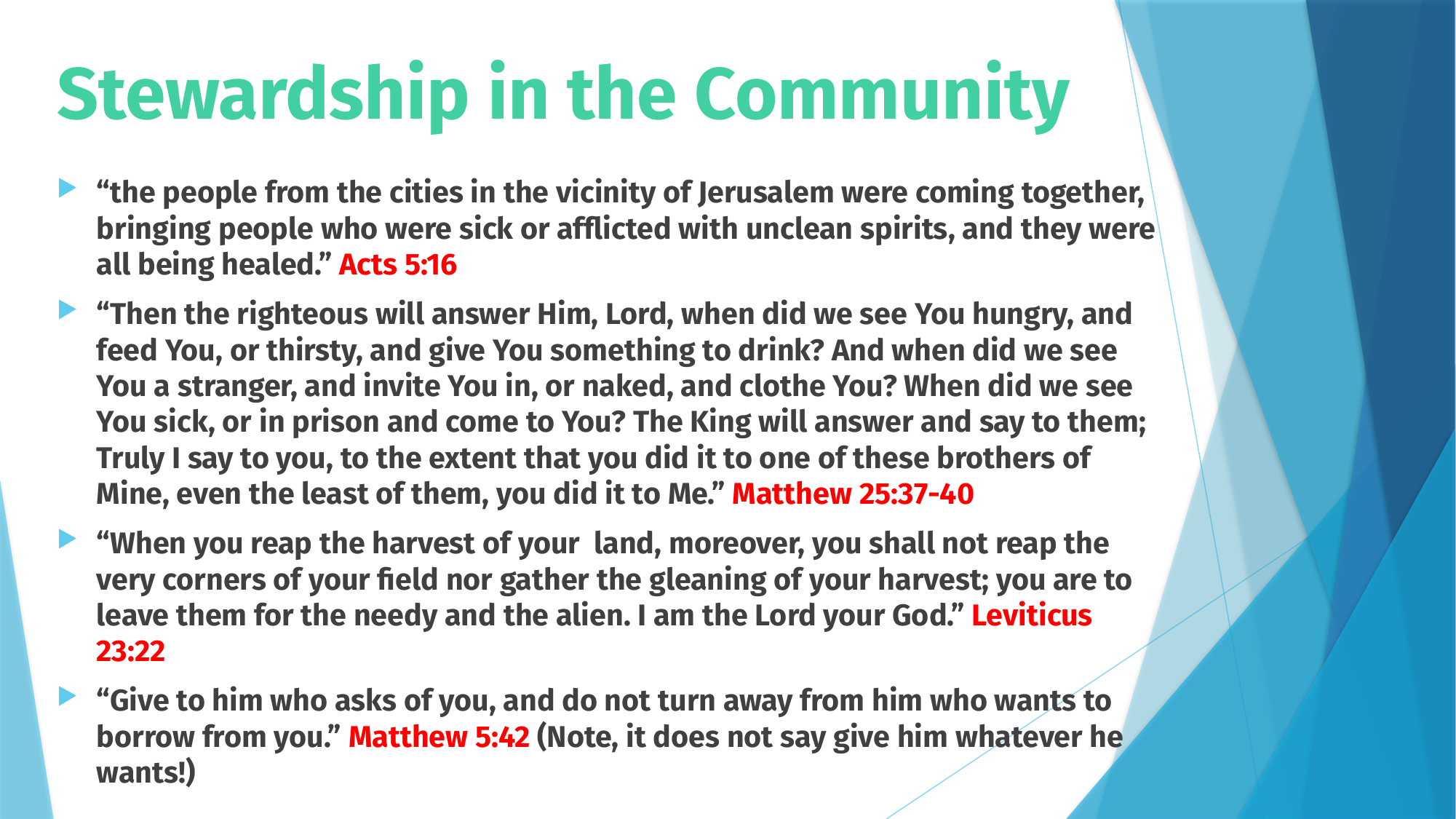

# Stewardship in the Community
“the people from the cities in the vicinity of Jerusalem were coming together, bringing people who were sick or afflicted with unclean spirits, and they were all being healed.” Acts 5:16
“Then the righteous will answer Him, Lord, when did we see You hungry, and feed You, or thirsty, and give You something to drink? And when did we see You a stranger, and invite You in, or naked, and clothe You? When did we see You sick, or in prison and come to You? The King will answer and say to them; Truly I say to you, to the extent that you did it to one of these brothers of Mine, even the least of them, you did it to Me.” Matthew 25:37-40
“When you reap the harvest of your  land, moreover, you shall not reap the very corners of your field nor gather the gleaning of your harvest; you are to leave them for the needy and the alien. I am the Lord your God.” Leviticus 23:22
“Give to him who asks of you, and do not turn away from him who wants to borrow from you.” Matthew 5:42 (Note, it does not say give him whatever he wants!)